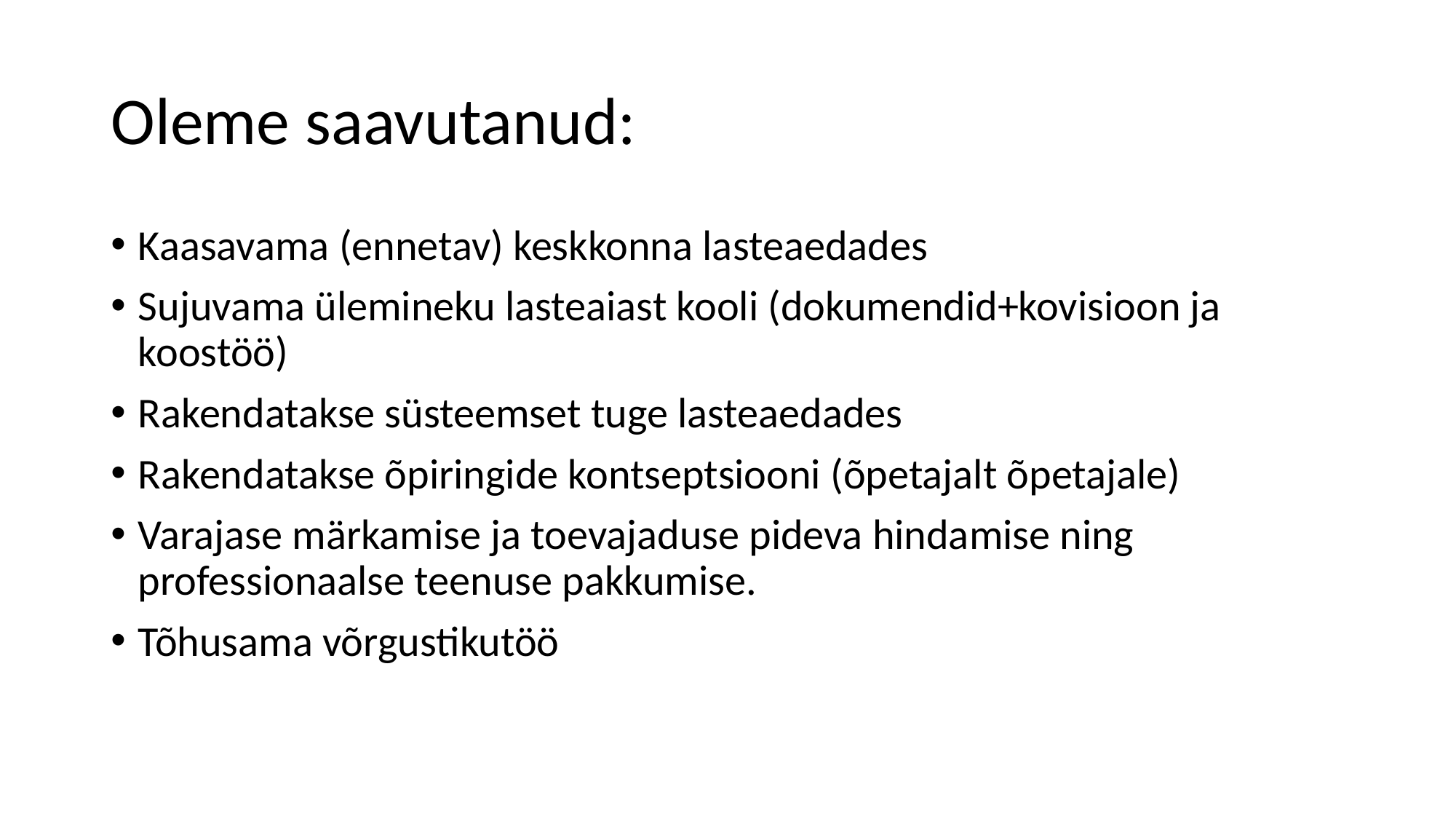

# Oleme saavutanud:
Kaasavama (ennetav) keskkonna lasteaedades
Sujuvama ülemineku lasteaiast kooli (dokumendid+kovisioon ja koostöö)
Rakendatakse süsteemset tuge lasteaedades
Rakendatakse õpiringide kontseptsiooni (õpetajalt õpetajale)
Varajase märkamise ja toevajaduse pideva hindamise ning professionaalse teenuse pakkumise.
Tõhusama võrgustikutöö